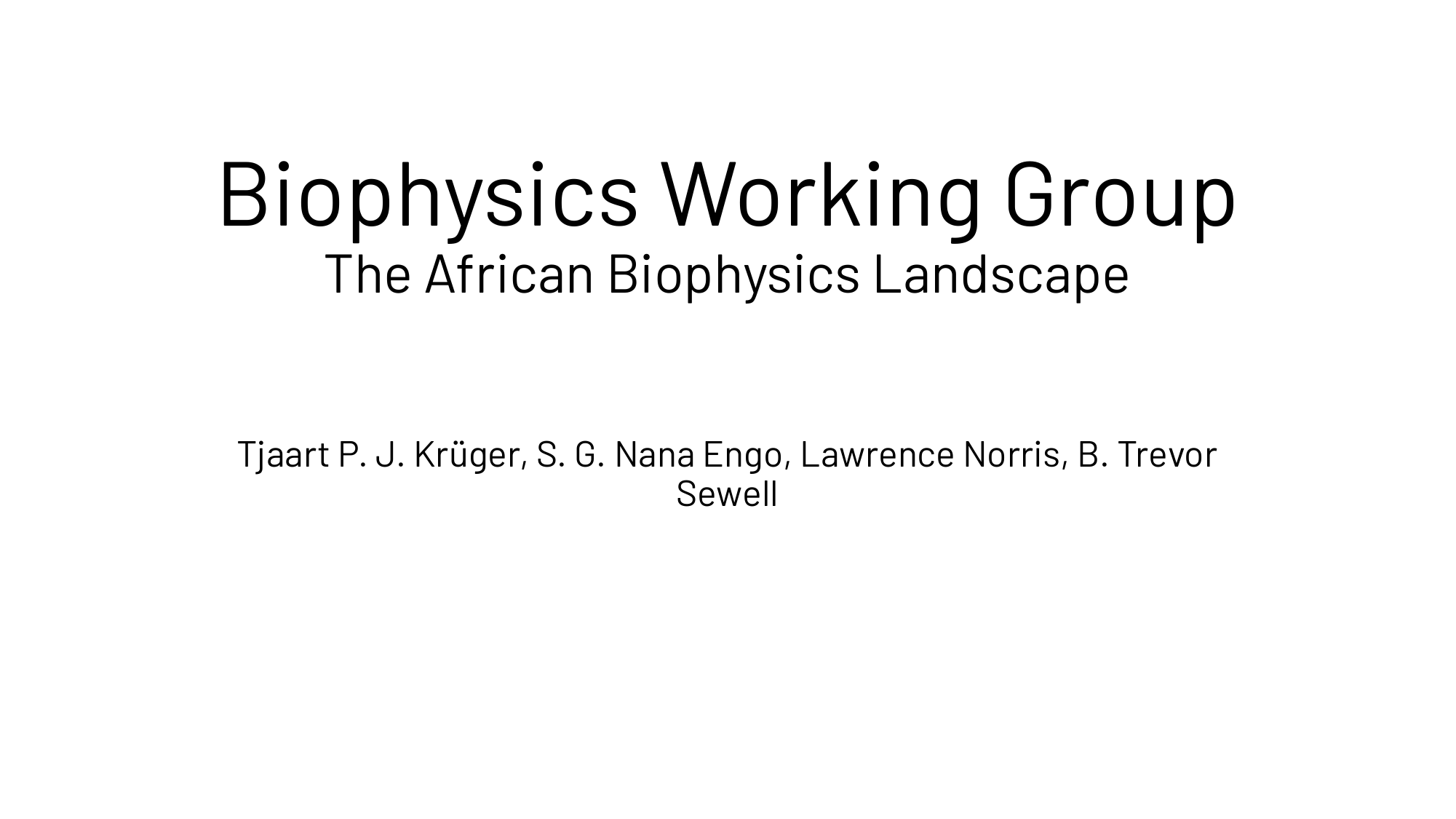

# Biophysics Working Group The African Biophysics Landscape
Tjaart P. J. Krüger, S. G. Nana Engo, Lawrence Norris, B. Trevor Sewell